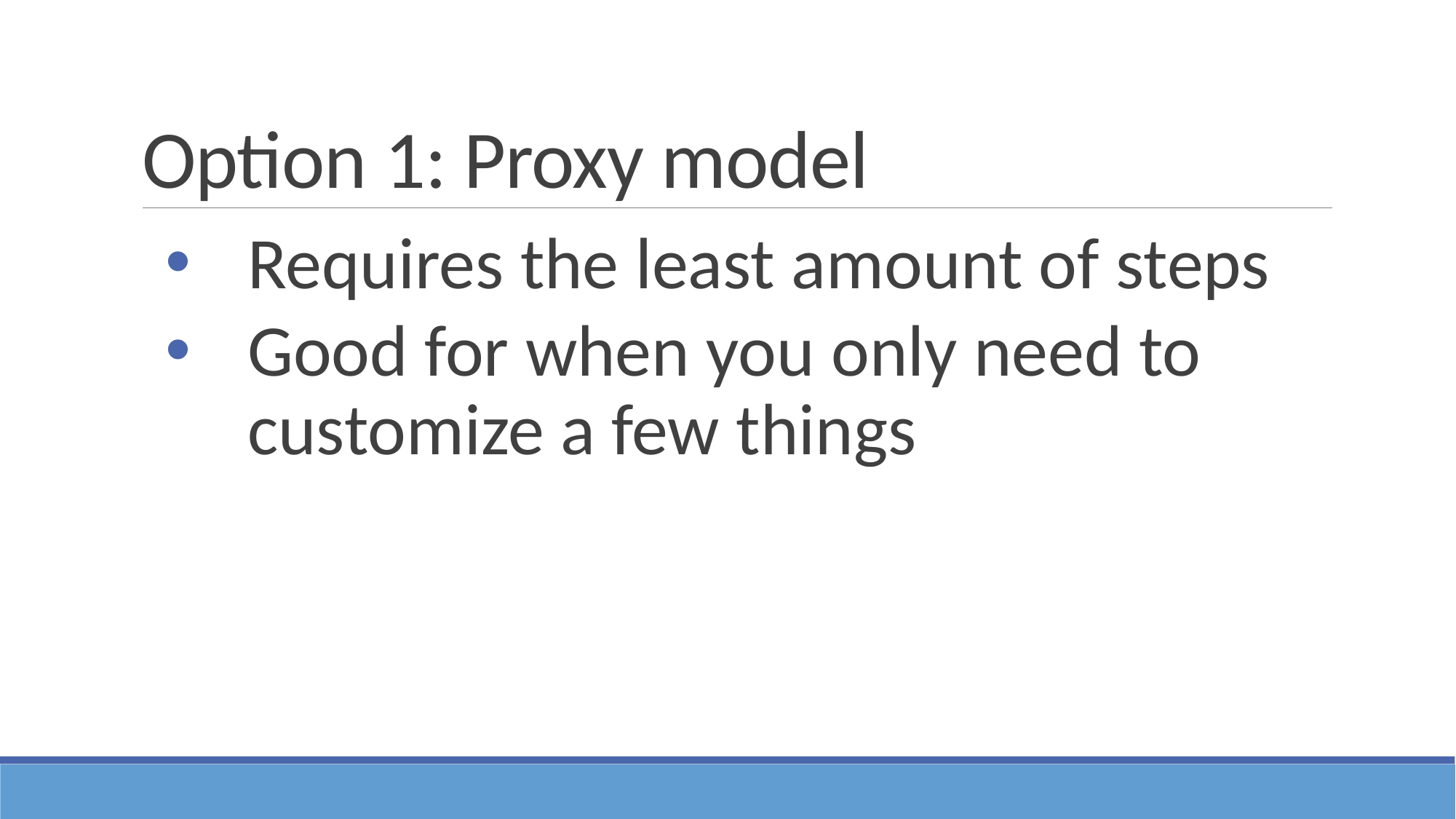

# Option 1: Proxy model
Requires the least amount of steps
Good for when you only need to customize a few things